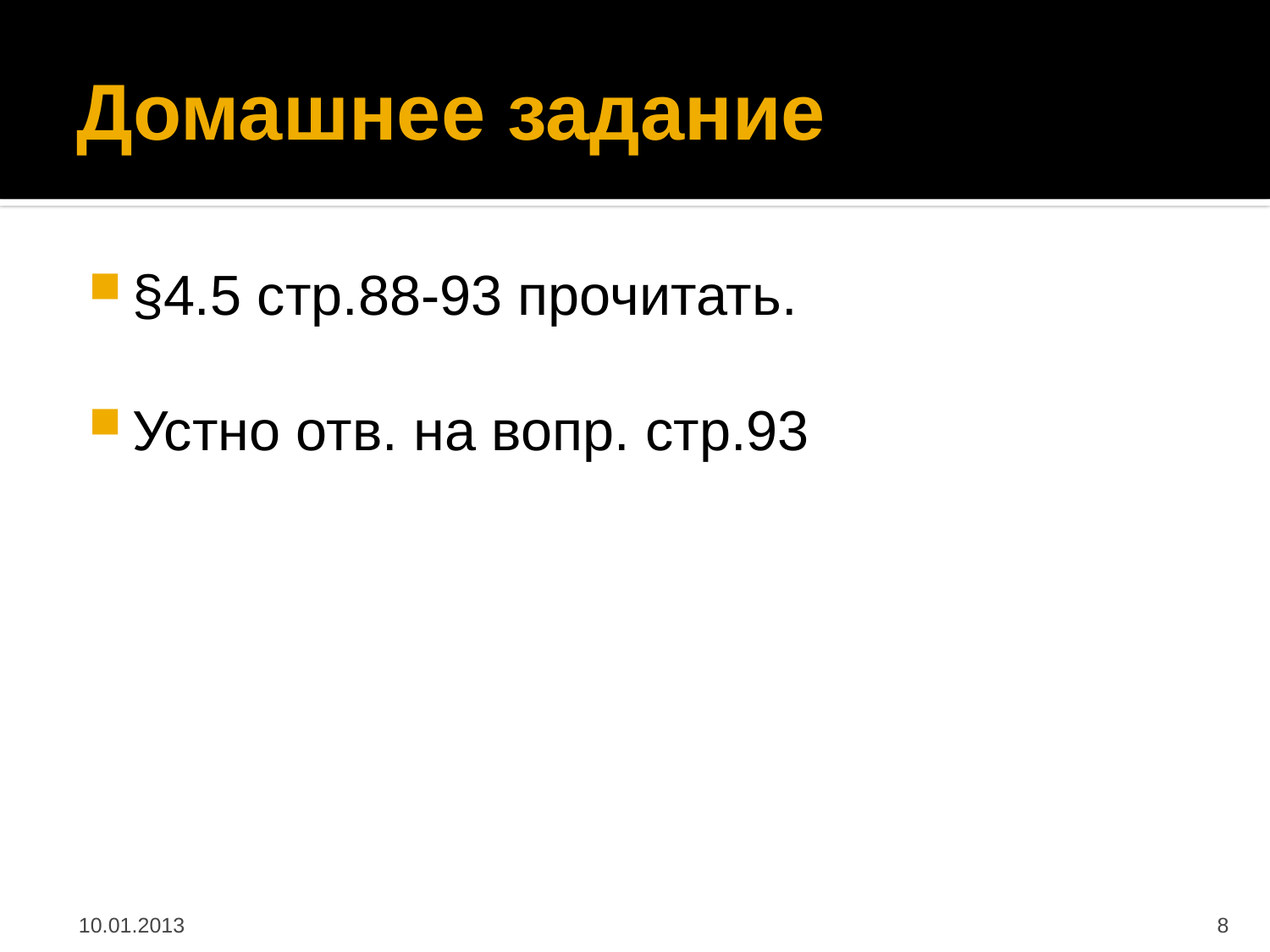

# Домашнее задание
§4.5 стр.88-93 прочитать.

Устно отв. на вопр. стр.93
10.01.2013
8